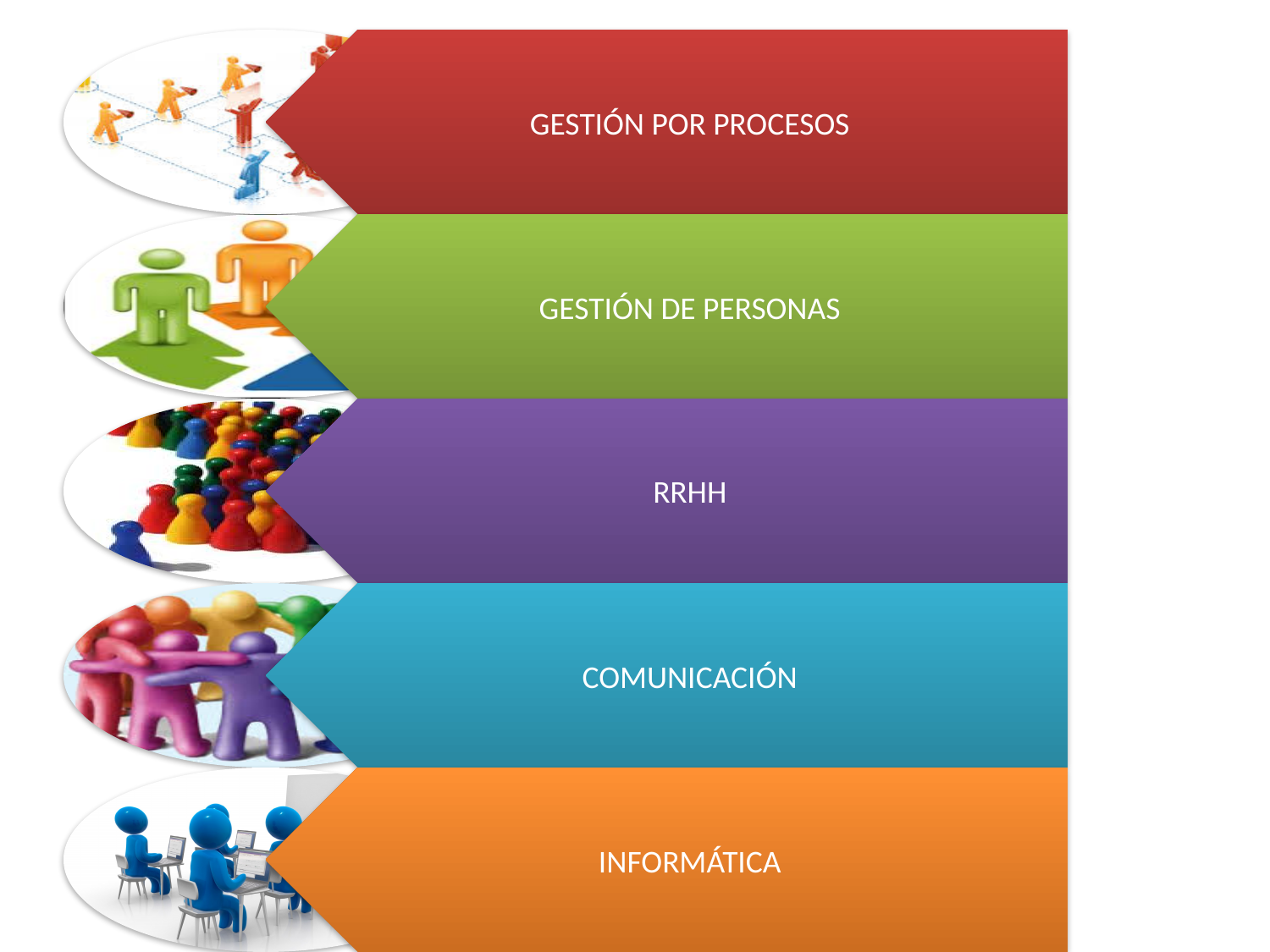

GESTIÓN POR PROCESOS
COMUNICACIÓN
RRHH
GESTIÓN DE PERSONAS
INFORMÁTICA
#